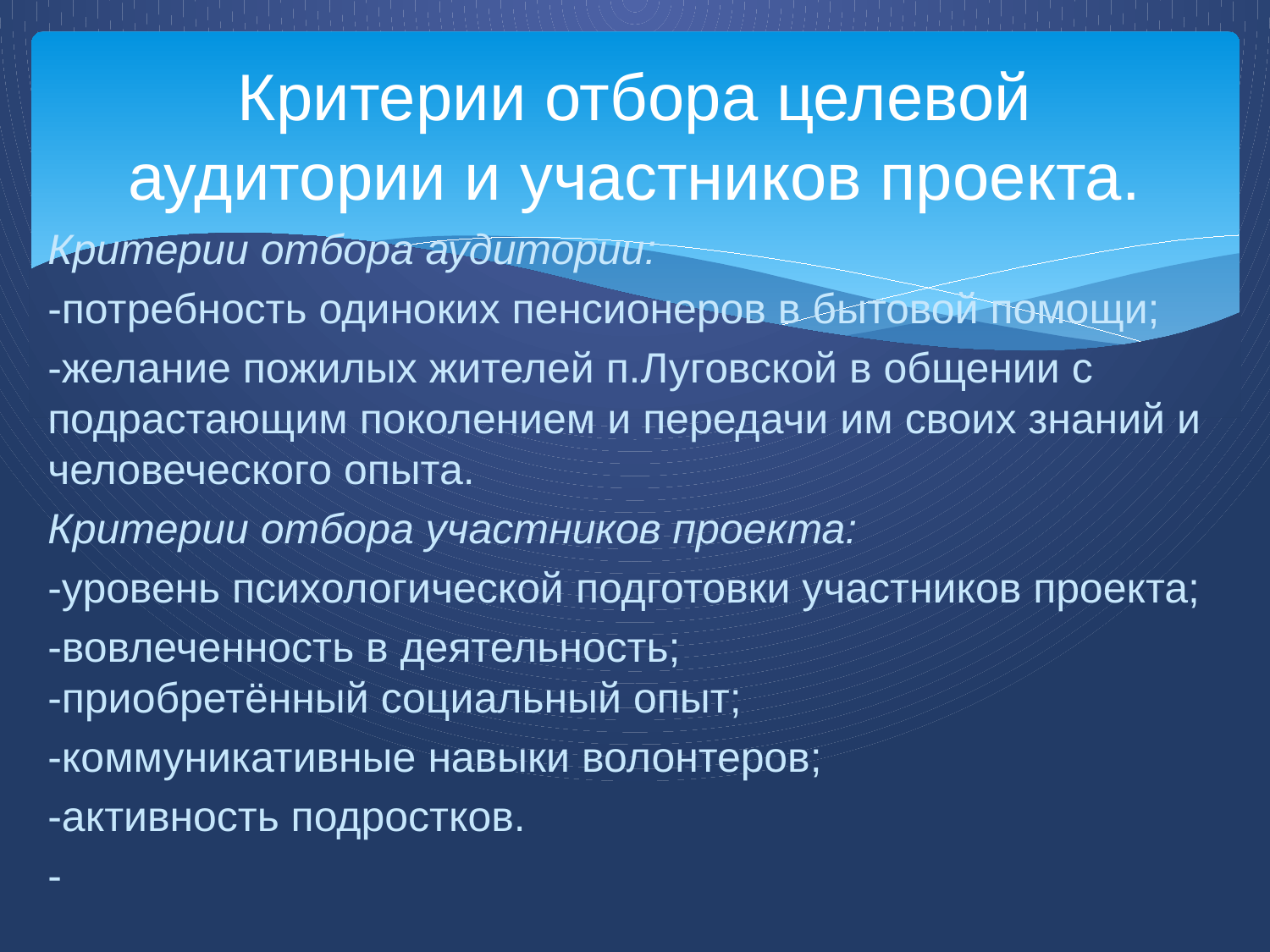

# Критерии отбора целевой аудитории и участников проекта.
Критерии отбора аудитории:
-потребность одиноких пенсионеров в бытовой помощи;
-желание пожилых жителей п.Луговской в общении с подрастающим поколением и передачи им своих знаний и человеческого опыта.
Критерии отбора участников проекта:
-уровень психологической подготовки участников проекта;
-вовлеченность в деятельность;
-приобретённый социальный опыт;
-коммуникативные навыки волонтеров;
-активность подростков.
-